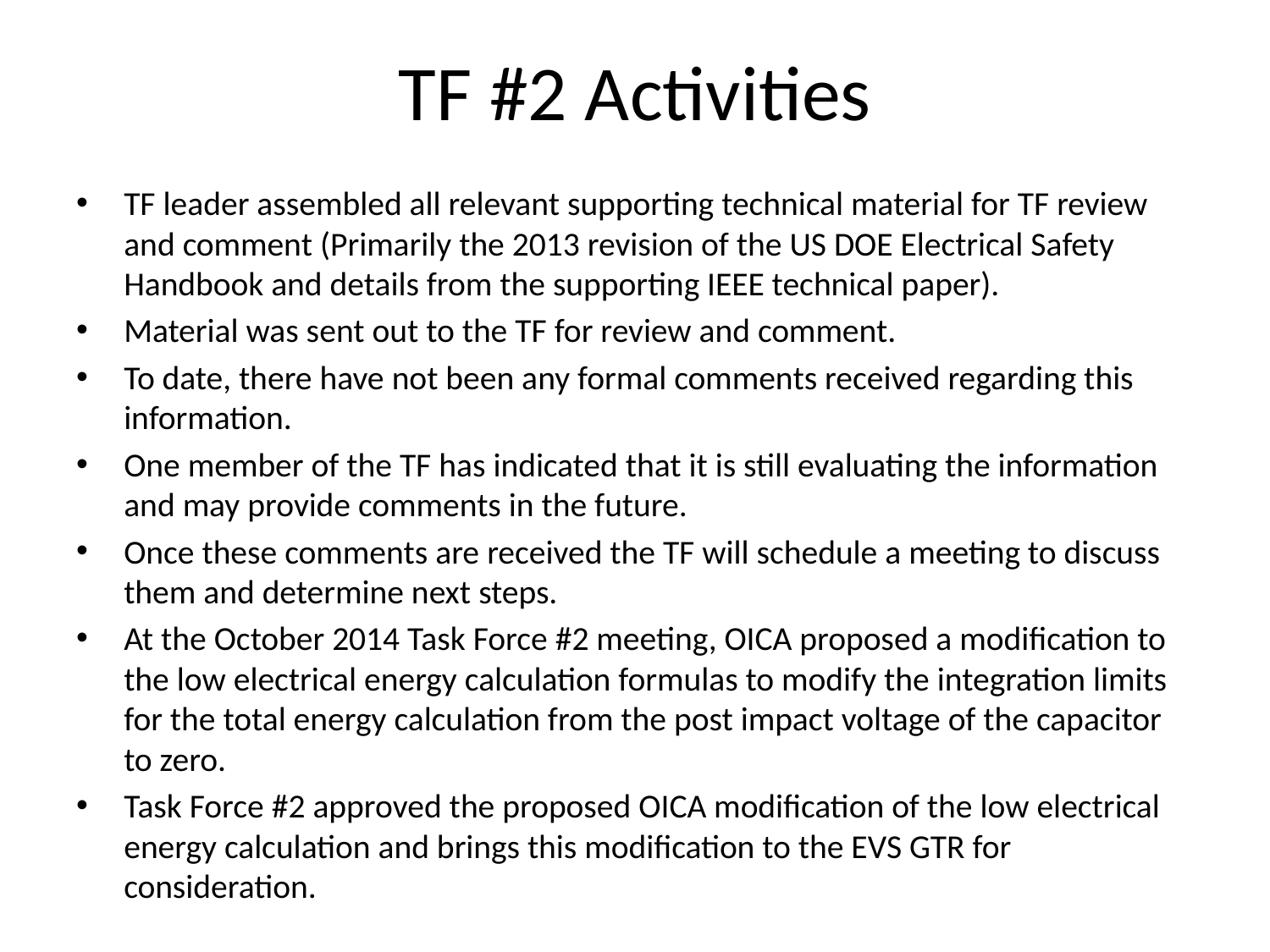

# TF #2 Activities
TF leader assembled all relevant supporting technical material for TF review and comment (Primarily the 2013 revision of the US DOE Electrical Safety Handbook and details from the supporting IEEE technical paper).
Material was sent out to the TF for review and comment.
To date, there have not been any formal comments received regarding this information.
One member of the TF has indicated that it is still evaluating the information and may provide comments in the future.
Once these comments are received the TF will schedule a meeting to discuss them and determine next steps.
At the October 2014 Task Force #2 meeting, OICA proposed a modification to the low electrical energy calculation formulas to modify the integration limits for the total energy calculation from the post impact voltage of the capacitor to zero.
Task Force #2 approved the proposed OICA modification of the low electrical energy calculation and brings this modification to the EVS GTR for consideration.